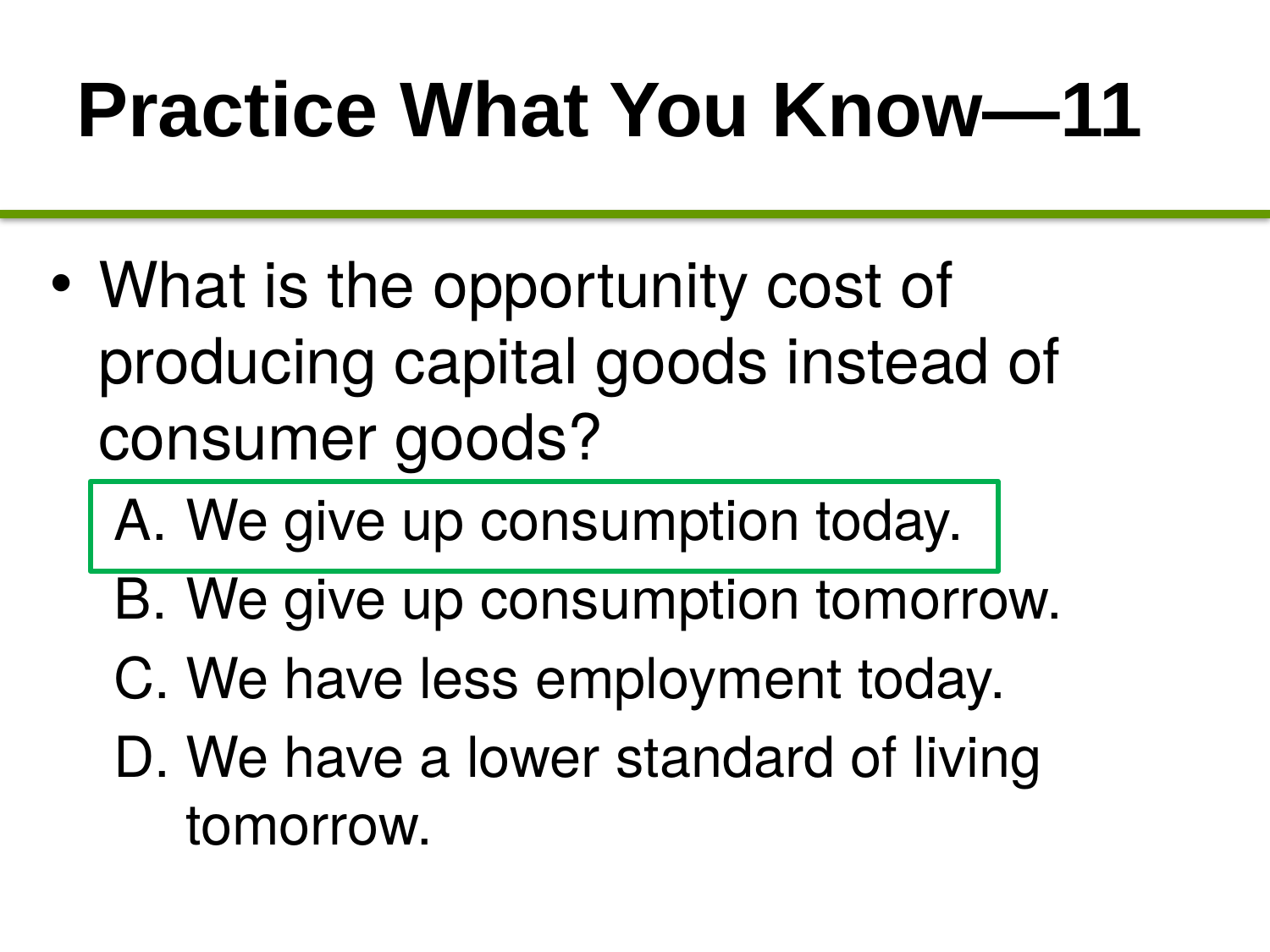

# Practice What You Know—11
What is the opportunity cost of producing capital goods instead of consumer goods?
We give up consumption today.
We give up consumption tomorrow.
We have less employment today.
We have a lower standard of living tomorrow.